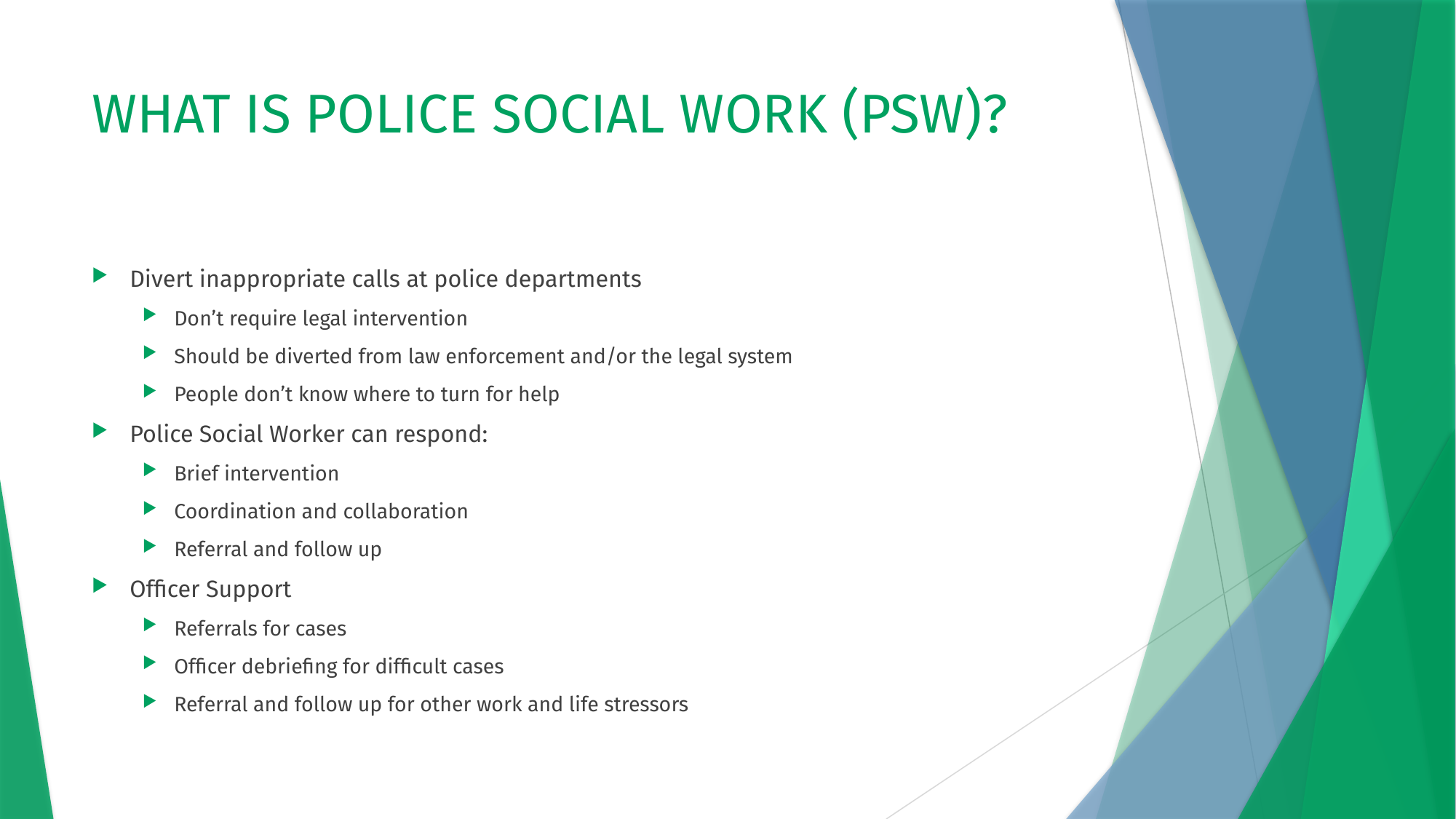

# WHAT IS POLICE SOCIAL WORK (PSW)?
Divert inappropriate calls at police departments
Don’t require legal intervention
Should be diverted from law enforcement and/or the legal system
People don’t know where to turn for help
Police Social Worker can respond:
Brief intervention
Coordination and collaboration
Referral and follow up
Officer Support
Referrals for cases
Officer debriefing for difficult cases
Referral and follow up for other work and life stressors